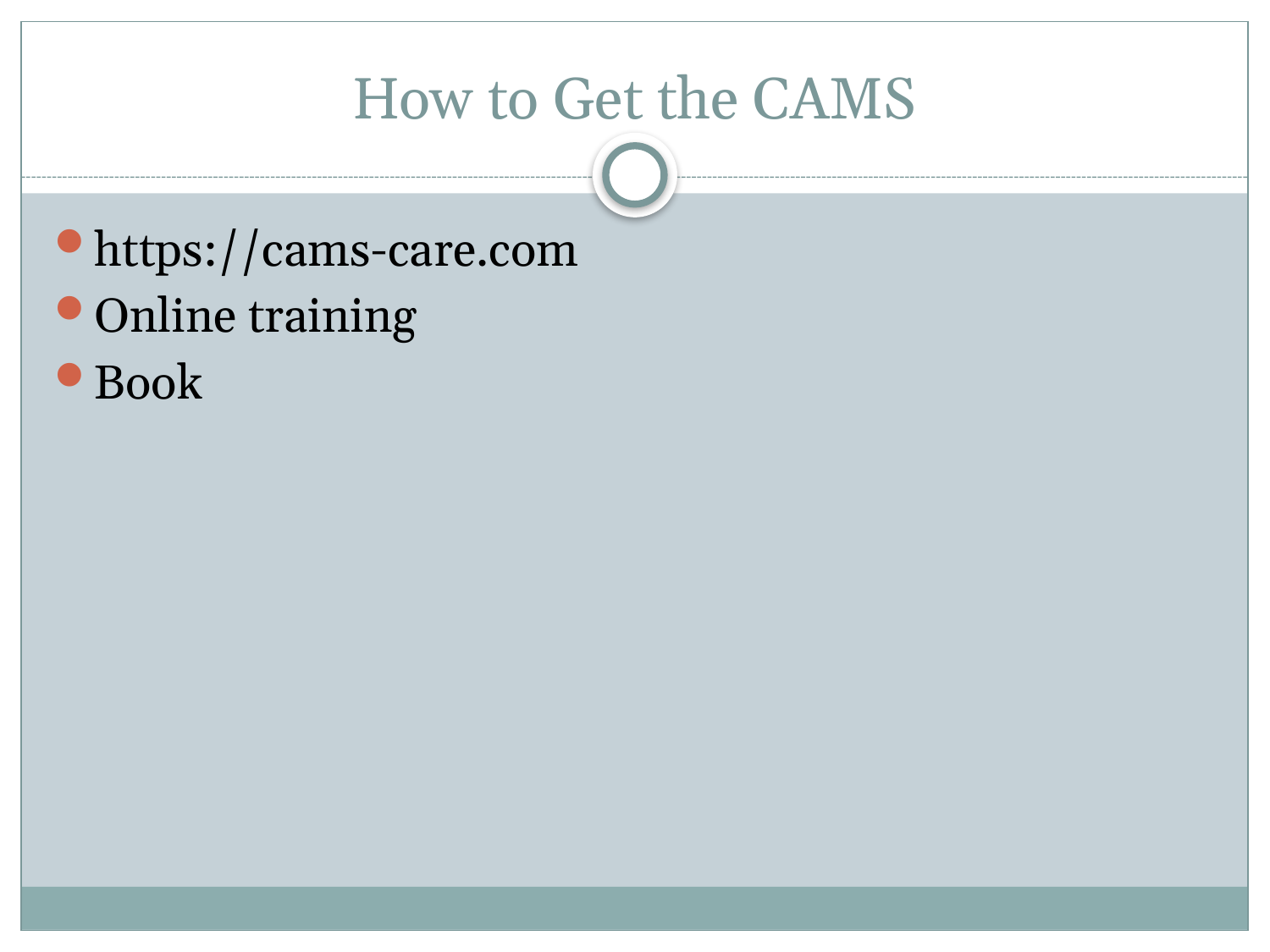

# How to Get the CAMS
https://cams-care.com
Online training
Book